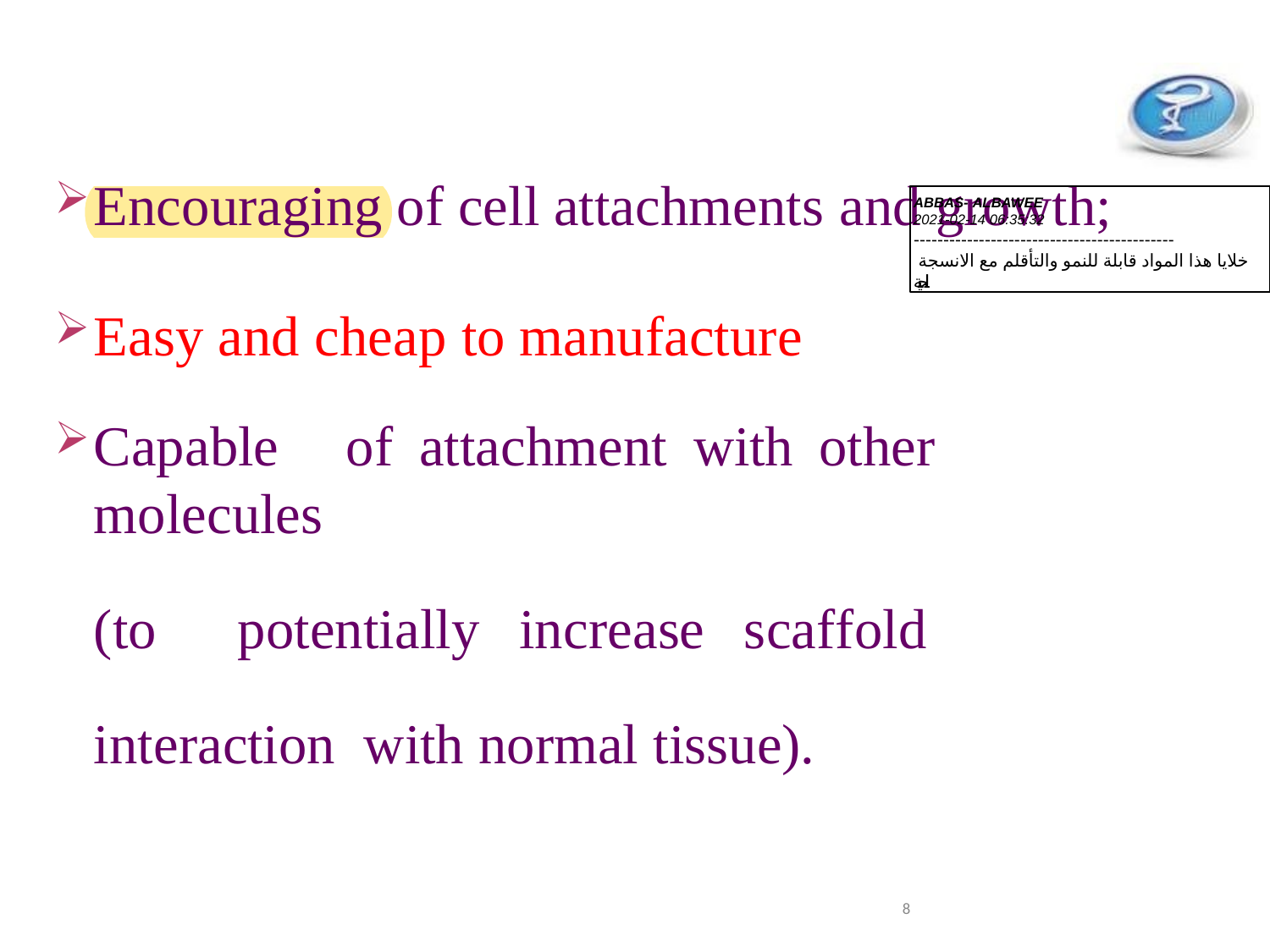

Encouraging of cell attachments and growth;

Easy and cheap to manufacture
Capable	of	attachment	with	other	molecules
(to	potentially	increase	scaffold	interaction  with normal tissue).
ABBAS- ALBAWEE
2021-02-14 06:35:32
--------------------------------------------
خلايا هذا المواد قابلة للنمو والتأقلم مع الانسجة  الحية

8